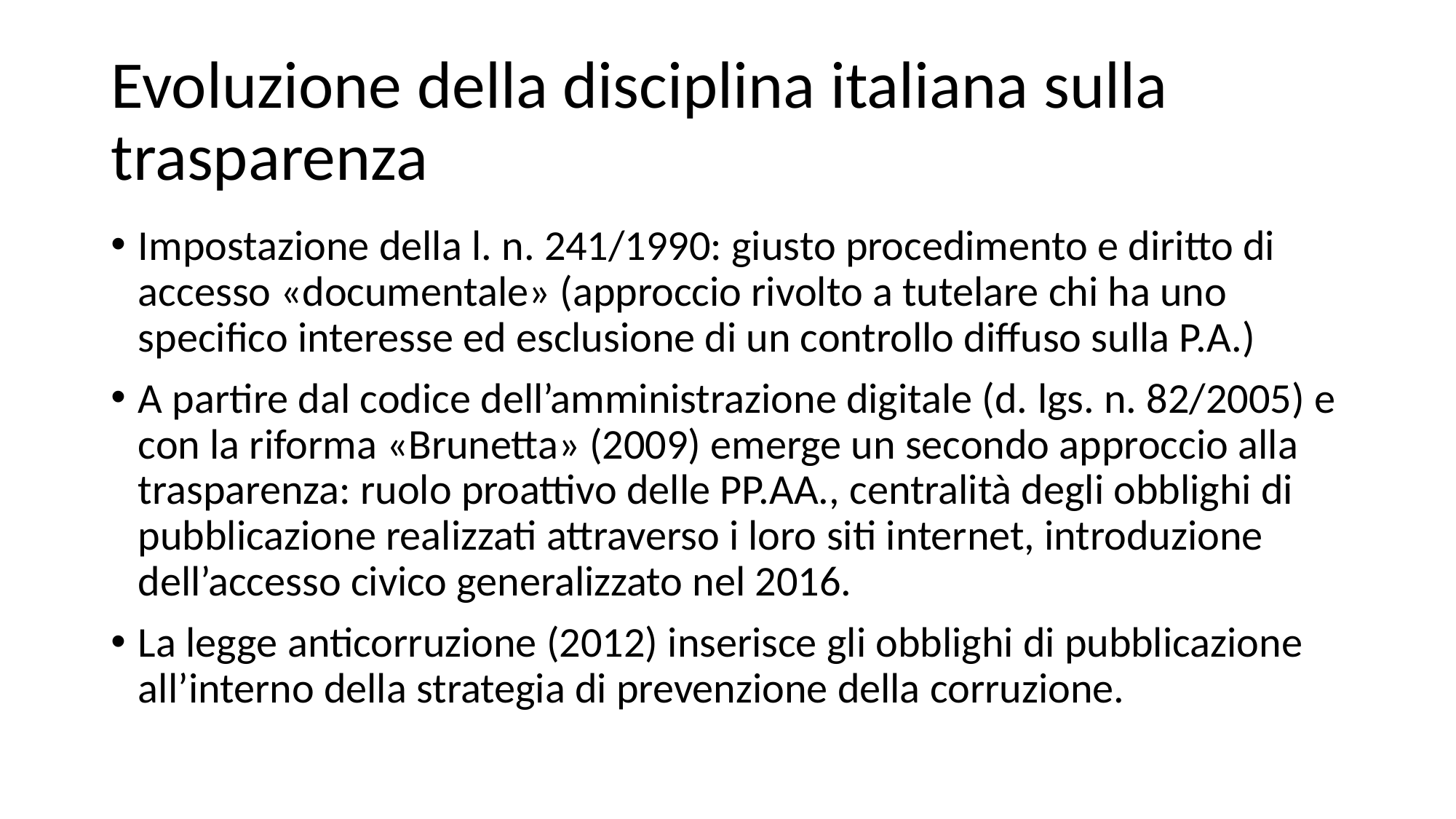

# Evoluzione della disciplina italiana sulla trasparenza
Impostazione della l. n. 241/1990: giusto procedimento e diritto di accesso «documentale» (approccio rivolto a tutelare chi ha uno specifico interesse ed esclusione di un controllo diffuso sulla P.A.)
A partire dal codice dell’amministrazione digitale (d. lgs. n. 82/2005) e con la riforma «Brunetta» (2009) emerge un secondo approccio alla trasparenza: ruolo proattivo delle PP.AA., centralità degli obblighi di pubblicazione realizzati attraverso i loro siti internet, introduzione dell’accesso civico generalizzato nel 2016.
La legge anticorruzione (2012) inserisce gli obblighi di pubblicazione all’interno della strategia di prevenzione della corruzione.